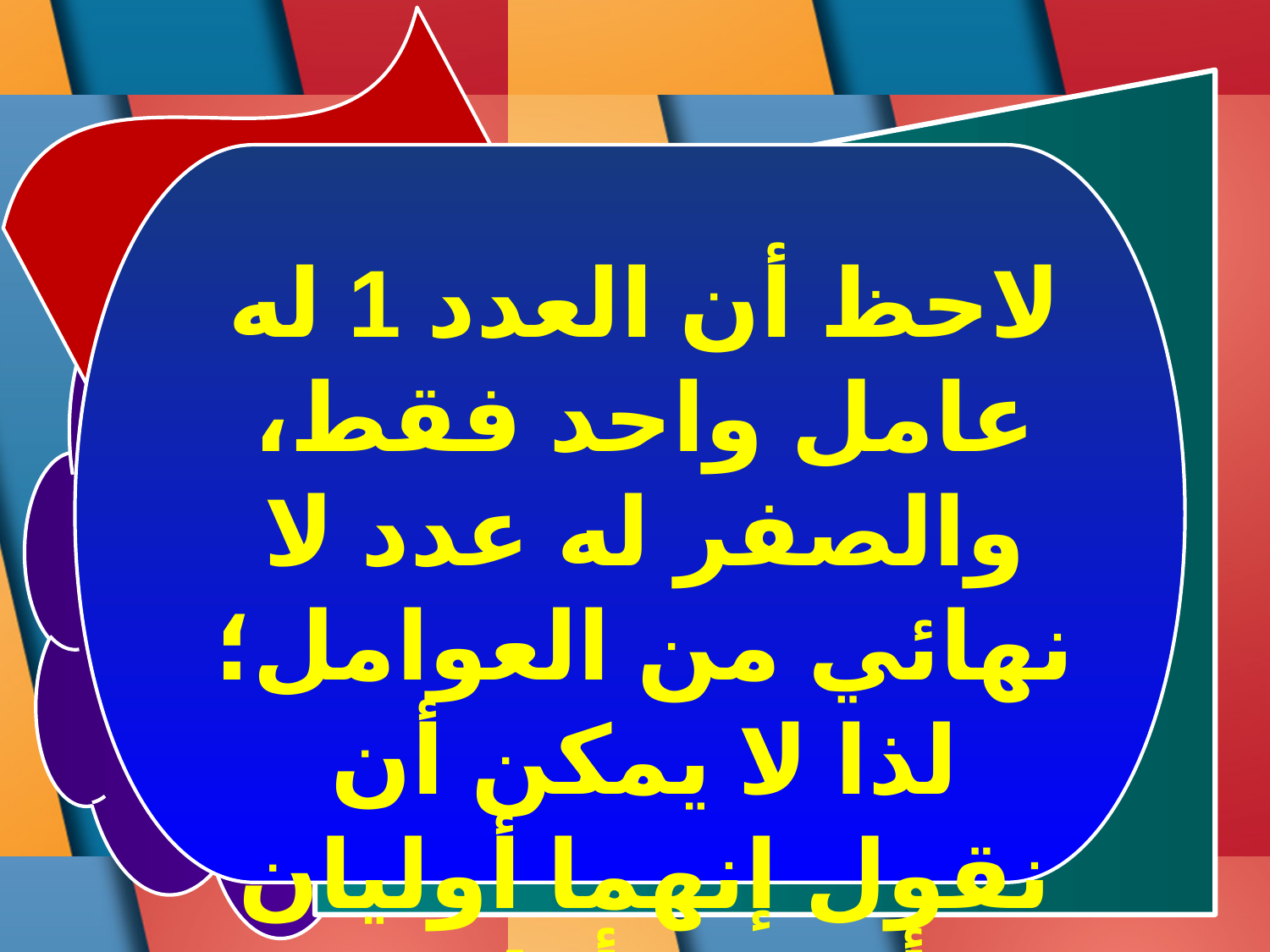

لاحظ أن العدد 1 له عامل واحد فقط، والصفر له عدد لا نهائي من العوامل؛ لذا لا يمكن أن نقول إنهما أوليان أو غير أوليين.